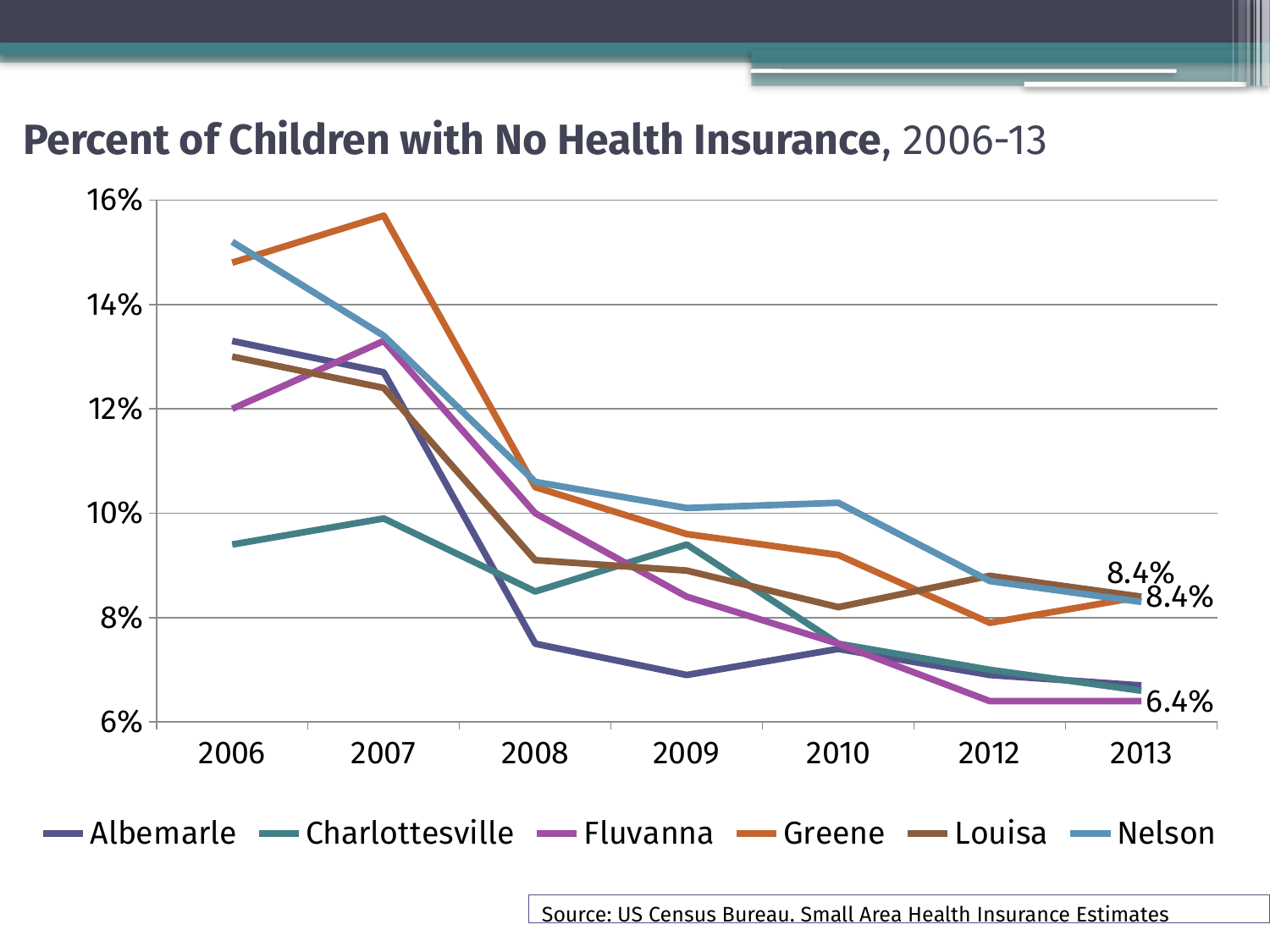

# Percent of Children with No Health Insurance, 2006-13

### Chart

| Category | Albemarle | Charlottesville | Fluvanna | Greene | Louisa | Nelson |
|---|---|---|---|---|---|---|
| 2006 | 0.133 | 0.094 | 0.12 | 0.148 | 0.13 | 0.152 |
| 2007 | 0.127 | 0.099 | 0.133 | 0.157 | 0.124 | 0.134 |
| 2008 | 0.075 | 0.085 | 0.1 | 0.105 | 0.091 | 0.106 |
| 2009 | 0.069 | 0.094 | 0.084 | 0.096 | 0.089 | 0.101 |
| 2010 | 0.074 | 0.075 | 0.075 | 0.092 | 0.082 | 0.102 |
| 2012 | 0.069 | 0.07 | 0.064 | 0.079 | 0.088 | 0.087 |
| 2013 | 0.067 | 0.066 | 0.064 | 0.084 | 0.084 | 0.083 |
Source: US Census Bureau. Small Area Health Insurance Estimates